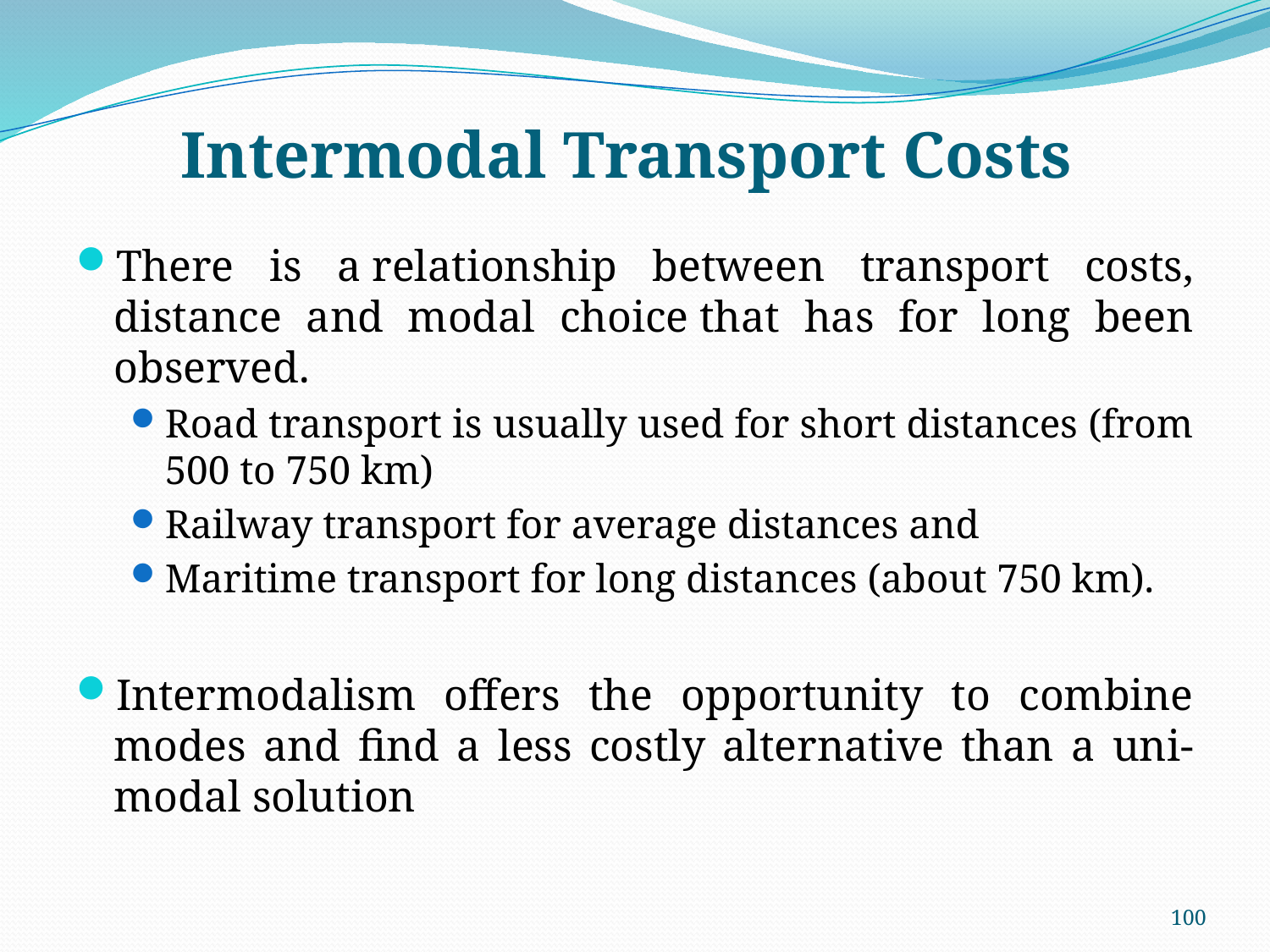

# Intermodal Transport Costs
There is a relationship between transport costs, distance and modal choice that has for long been observed.
Road transport is usually used for short distances (from 500 to 750 km)
Railway transport for average distances and
Maritime transport for long distances (about 750 km).

Intermodalism offers the opportunity to combine modes and find a less costly alternative than a uni-modal solution

100